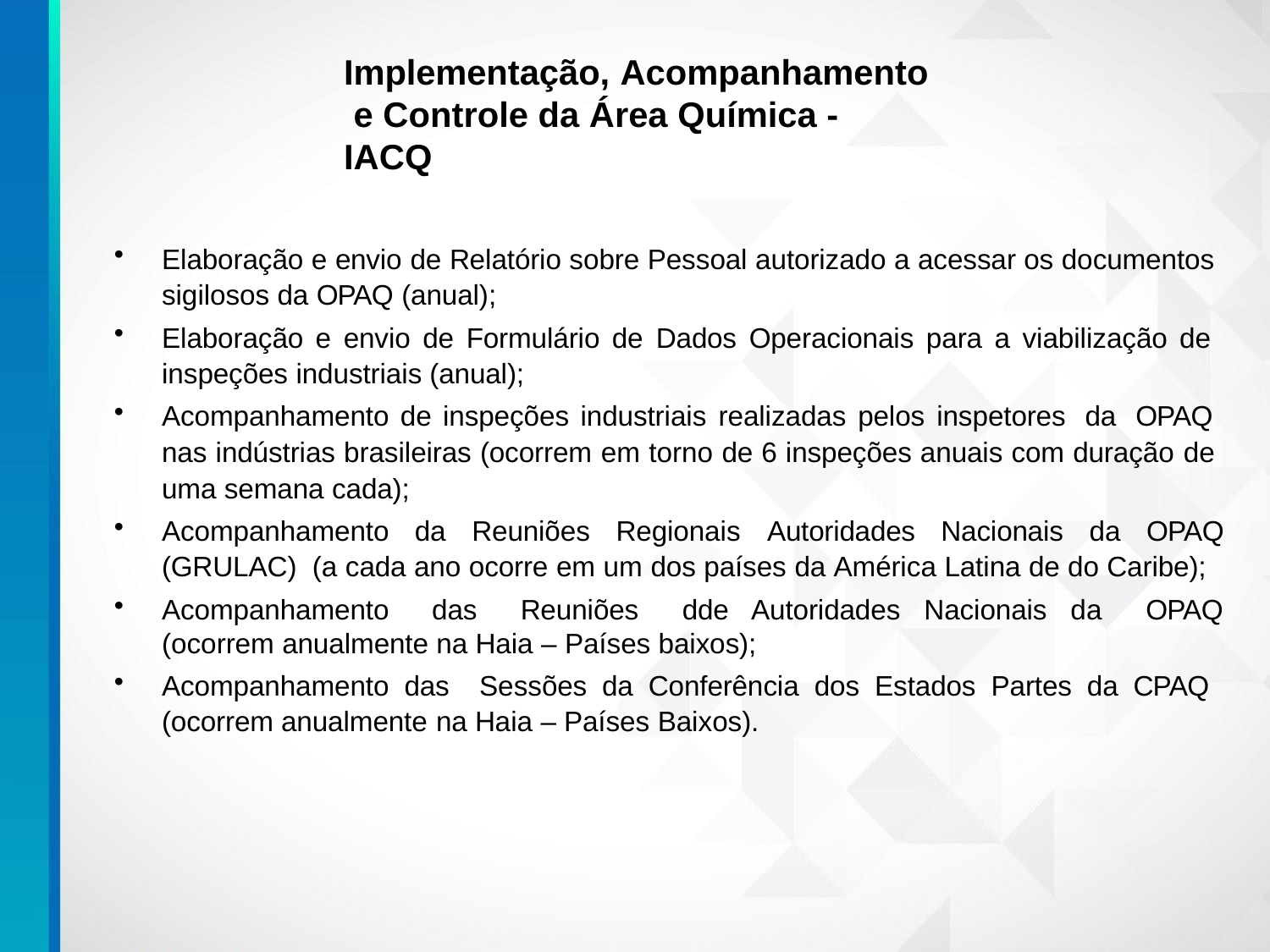

# Implementação, Acompanhamento  e Controle da Área Química - IACQ
Elaboração e envio de Relatório sobre Pessoal autorizado a acessar os documentos  sigilosos da OPAQ (anual);
Elaboração e envio de Formulário de Dados Operacionais para a viabilização de  inspeções industriais (anual);
Acompanhamento de inspeções industriais realizadas pelos inspetores da OPAQ  nas indústrias brasileiras (ocorrem em torno de 6 inspeções anuais com duração de  uma semana cada);
Acompanhamento da Reuniões Regionais Autoridades Nacionais da OPAQ (GRULAC)  (a cada ano ocorre em um dos países da América Latina de do Caribe);
Acompanhamento das Reuniões dde Autoridades Nacionais da OPAQ (ocorrem anualmente na Haia – Países baixos);
Acompanhamento das  Sessões da Conferência dos Estados Partes da CPAQ  (ocorrem anualmente na Haia – Países Baixos).